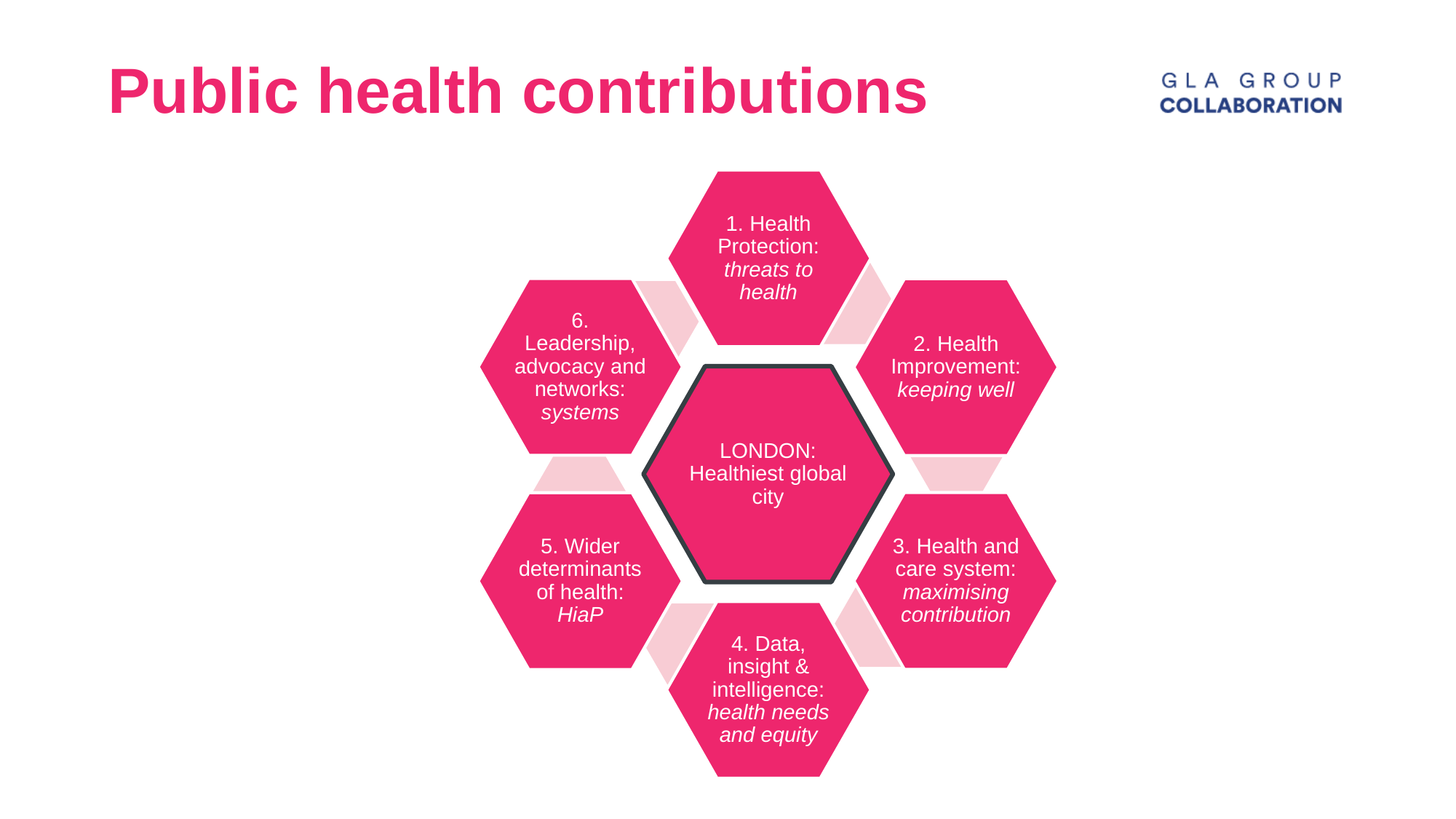

# Public health contributions
LONDON: Healthiest global city
1. Health Protection: threats to health
2. Health Improvement: keeping well
3. Health and care system: maximising contribution
4. Data, insight & intelligence: health needs and equity
5. Wider determinants of health: HiaP
6. Leadership, advocacy and networks: systems